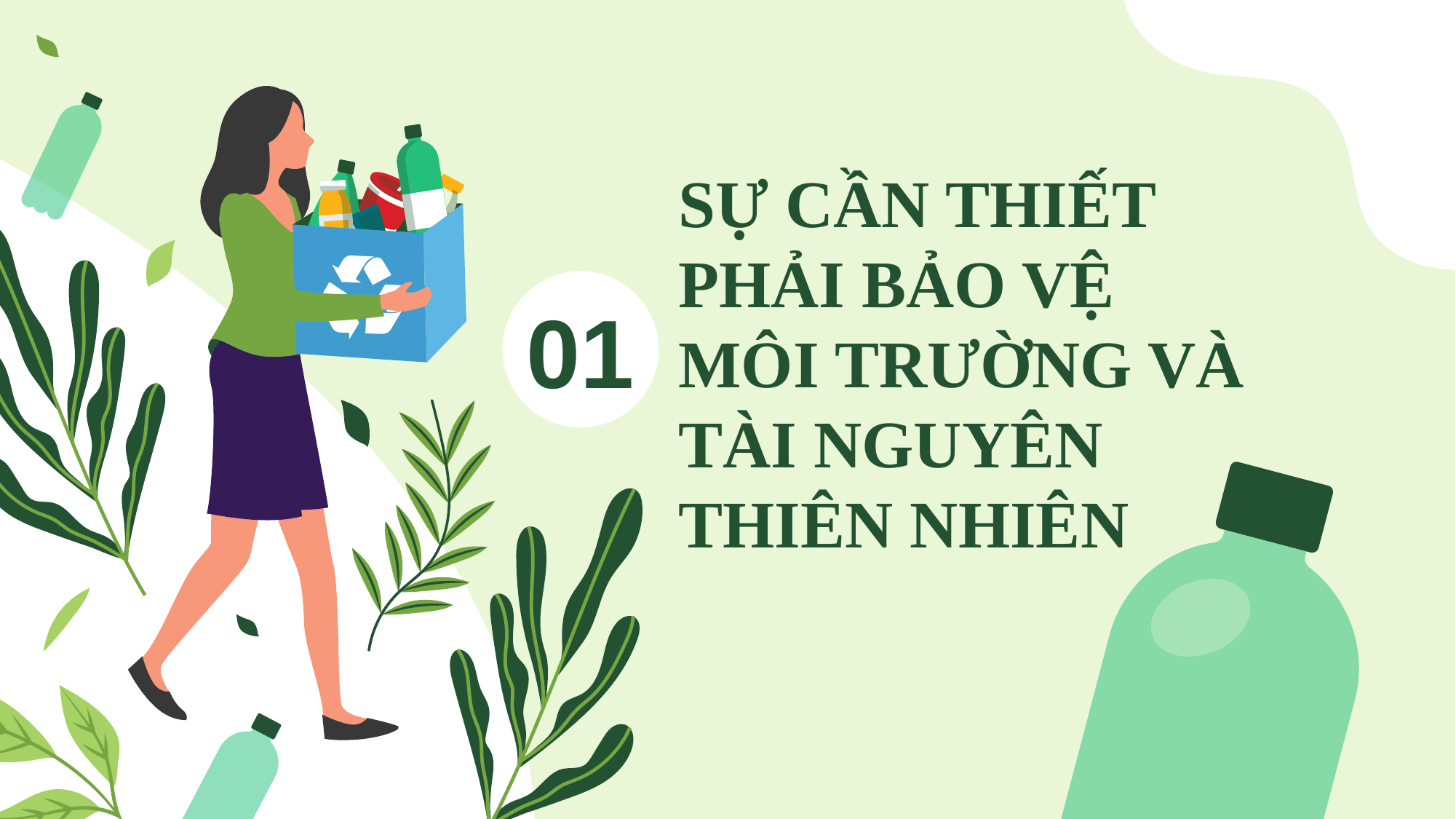

# SỰ CẦN THIẾT PHẢI BẢO VỆ MÔI TRƯỜNG VÀ TÀI NGUYÊN THIÊN NHIÊN

01